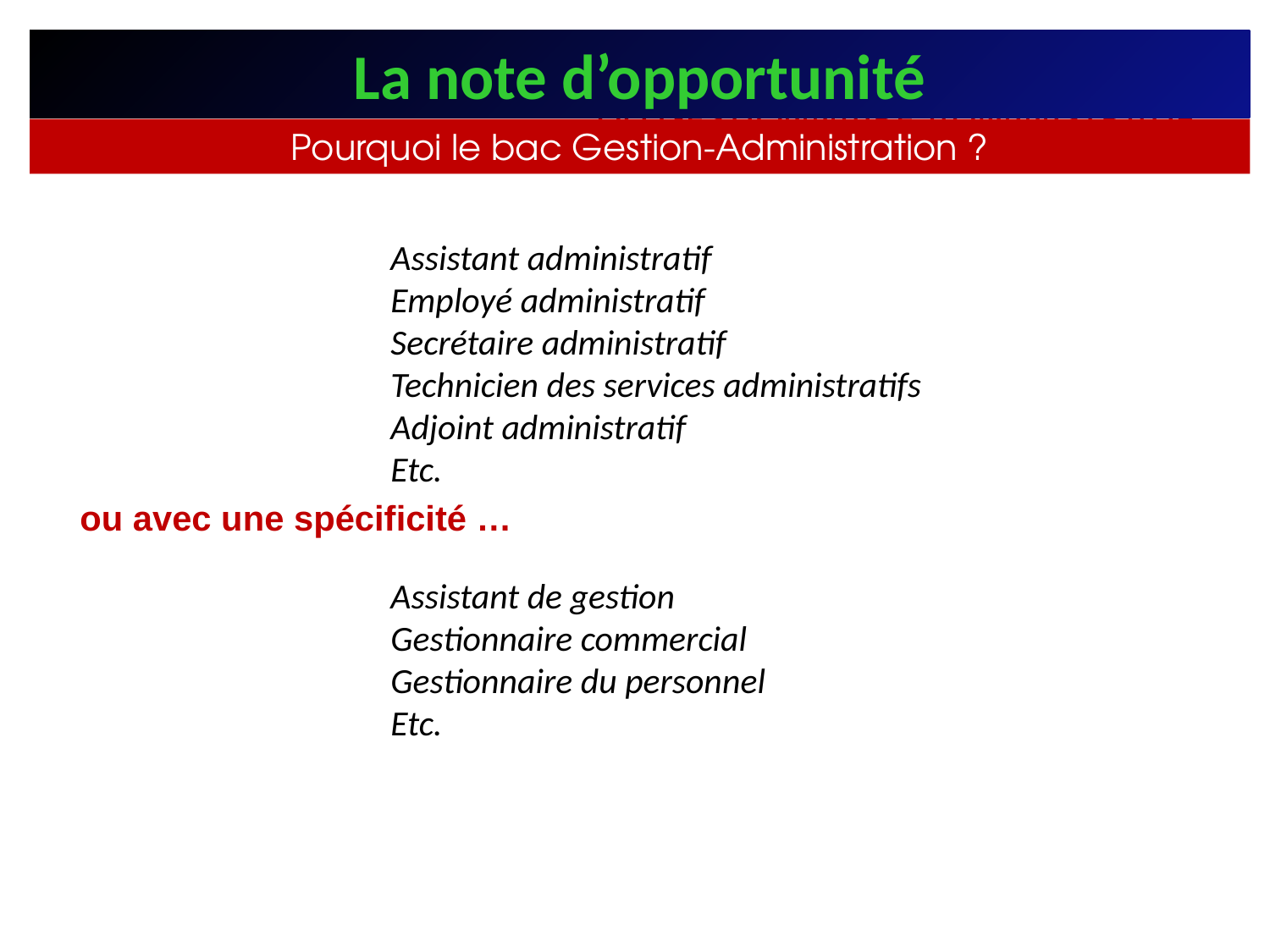

La note d’opportunité
L’ENTRÉE DANS LA VIE ACTIVE
DU GESTIONNAIRE ADMINISTRATIF
Pourquoi le bac Gestion-Administration ?

Assistant administratif
Employé administratif
Secrétaire administratif
Technicien des services administratifs
Adjoint administratif
Etc.

Assistant de gestion
Gestionnaire commercial
Gestionnaire du personnel
Etc.

ou avec une spécificité …